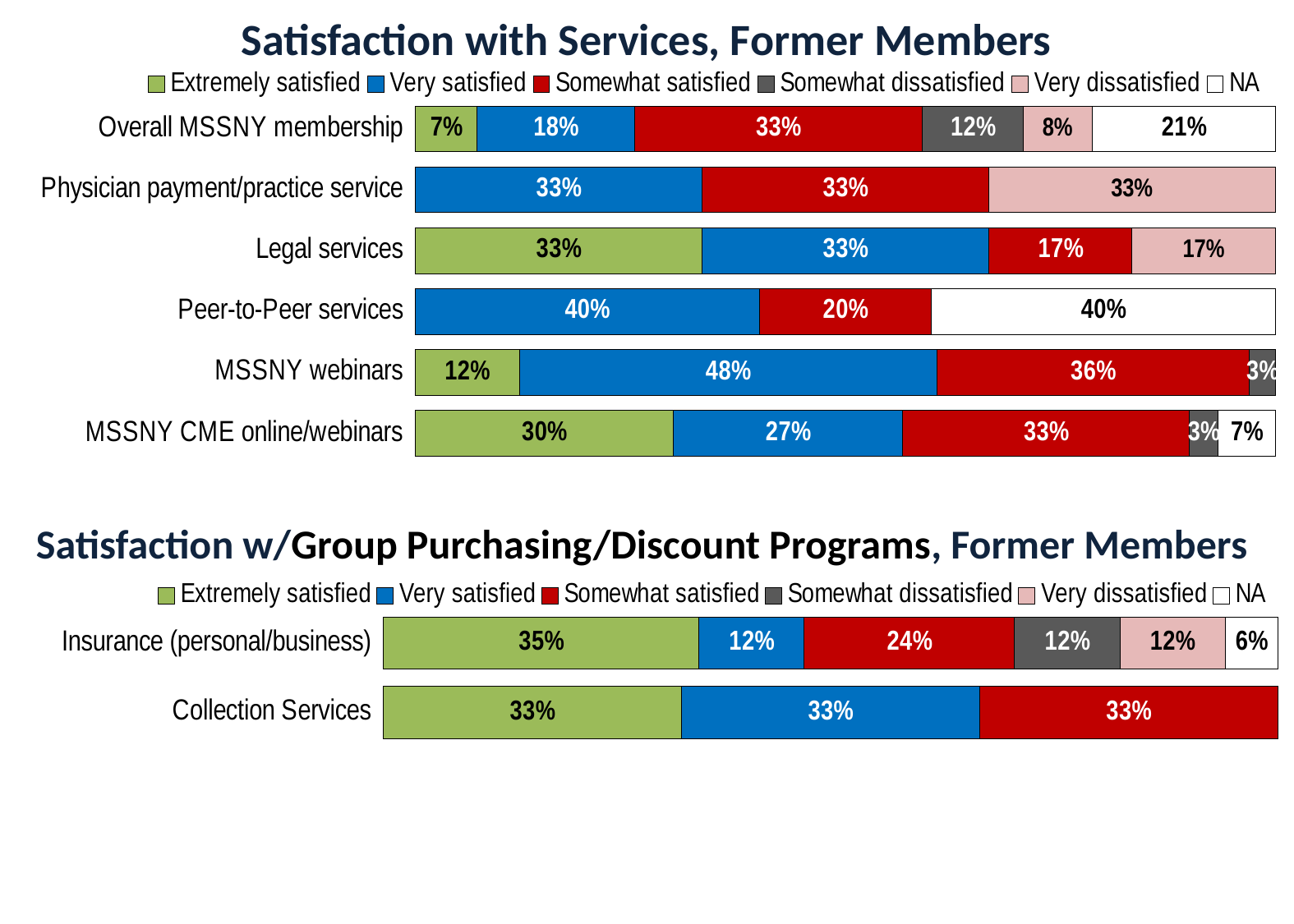

# Satisfaction with Services, Former Members

### Chart

| Category | Extremely satisfied | Very satisfied | Somewhat satisfied | Somewhat dissatisfied | Very dissatisfied | NA |
|---|---|---|---|---|---|---|
| MSSNY CME online/webinars | 0.3 | 0.26666666666666666 | 0.3333333333333333 | 0.03333333333333333 | 0.0 | 0.06666666666666667 |
| MSSNY webinars | 0.12121212121212122 | 0.48484848484848486 | 0.36363636363636365 | 0.030303030303030304 | 0.0 | 0.0 |
| Peer-to-Peer services | 0.0 | 0.4 | 0.2 | 0.0 | 0.0 | 0.4 |
| Legal services | 0.3333333333333333 | 0.3333333333333333 | 0.16666666666666666 | 0.0 | 0.16666666666666666 | 0.0 |
| Physician payment/practice service | 0.0 | 0.3333333333333333 | 0.3333333333333333 | 0.0 | 0.3333333333333333 | 0.0 |
| Overall MSSNY membership | 0.07224334600760456 | 0.18250950570342206 | 0.33460076045627374 | 0.11787072243346007 | 0.07984790874524715 | 0.21292775665399238 |
Satisfaction w/Group Purchasing/Discount Programs, Former Members

### Chart

| Category | Extremely satisfied | Very satisfied | Somewhat satisfied | Somewhat dissatisfied | Very dissatisfied | NA |
|---|---|---|---|---|---|---|
| Collection Services | 0.3333333333333333 | 0.3333333333333333 | 0.3333333333333333 | 0.0 | 0.0 | 0.0 |
| Insurance (personal/business) | 0.35294117647058826 | 0.11764705882352941 | 0.23529411764705882 | 0.11764705882352941 | 0.11764705882352941 | 0.058823529411764705 |